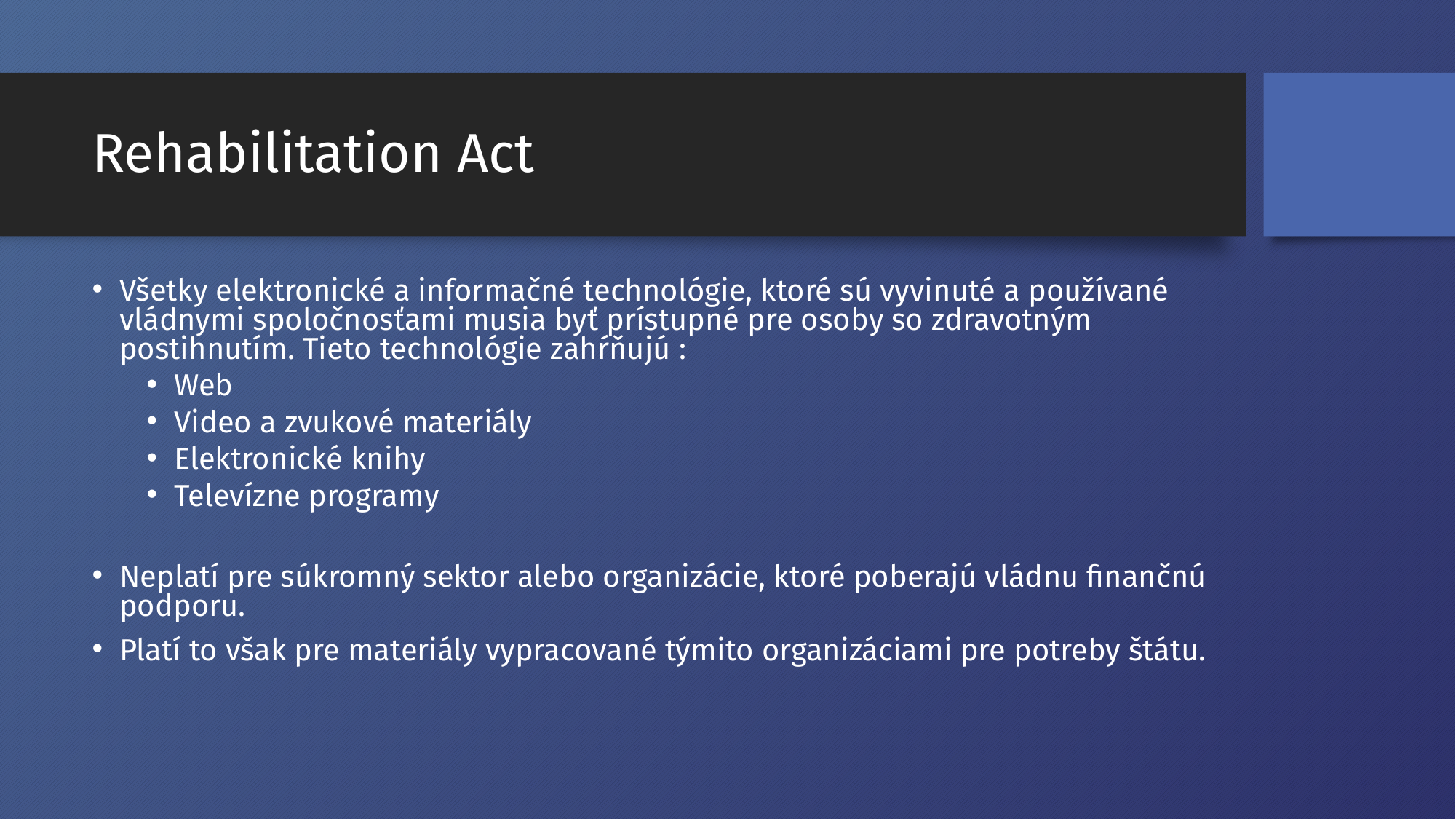

# Rehabilitation Act
Všetky elektronické a informačné technológie, ktoré sú vyvinuté a používané vládnymi spoločnosťami musia byť prístupné pre osoby so zdravotným postihnutím. Tieto technológie zahŕňujú :
Web
Video a zvukové materiály
Elektronické knihy
Televízne programy

Neplatí pre súkromný sektor alebo organizácie, ktoré poberajú vládnu finančnú podporu.
Platí to však pre materiály vypracované týmito organizáciami pre potreby štátu.